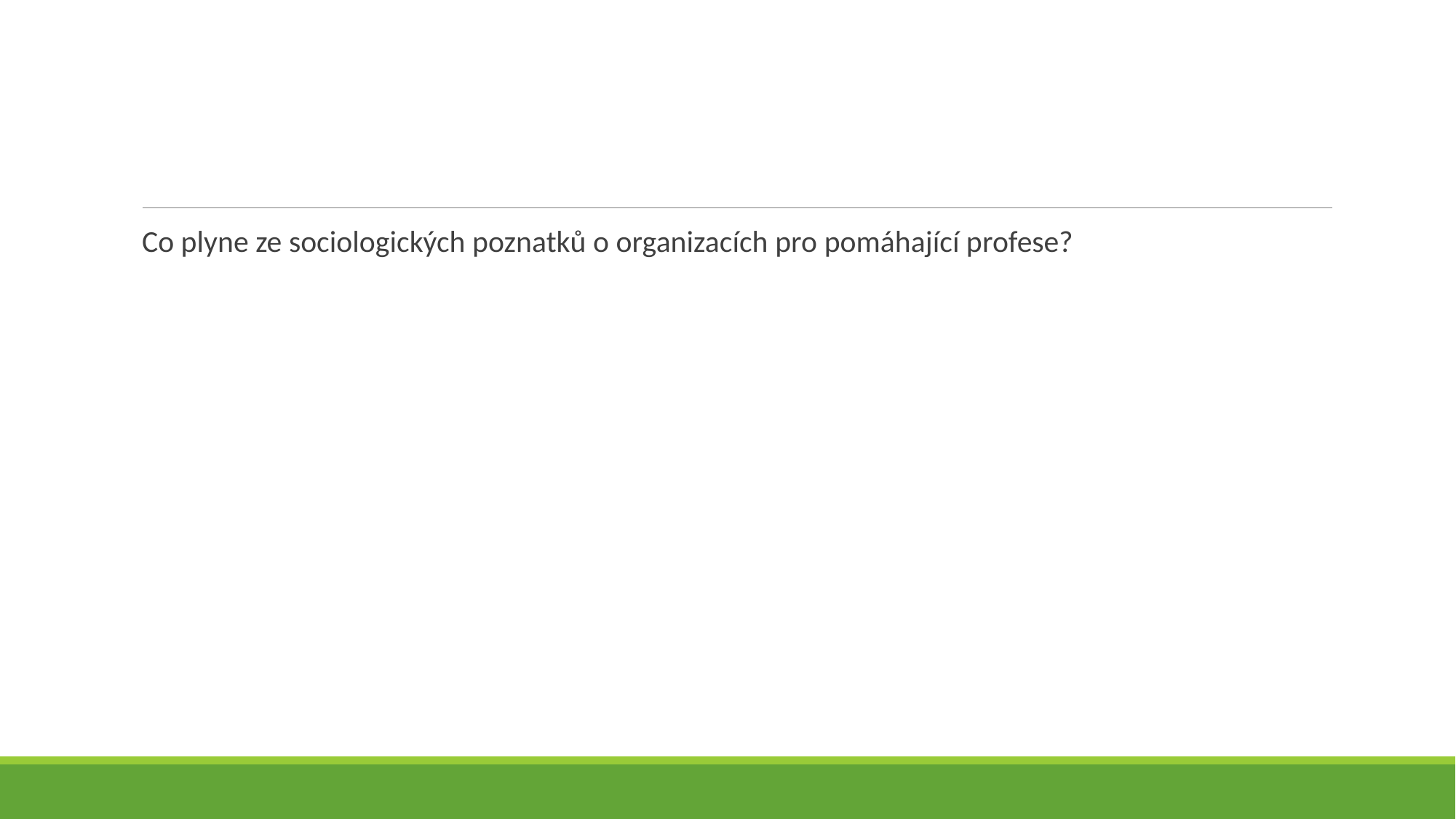

#
Co plyne ze sociologických poznatků o organizacích pro pomáhající profese?